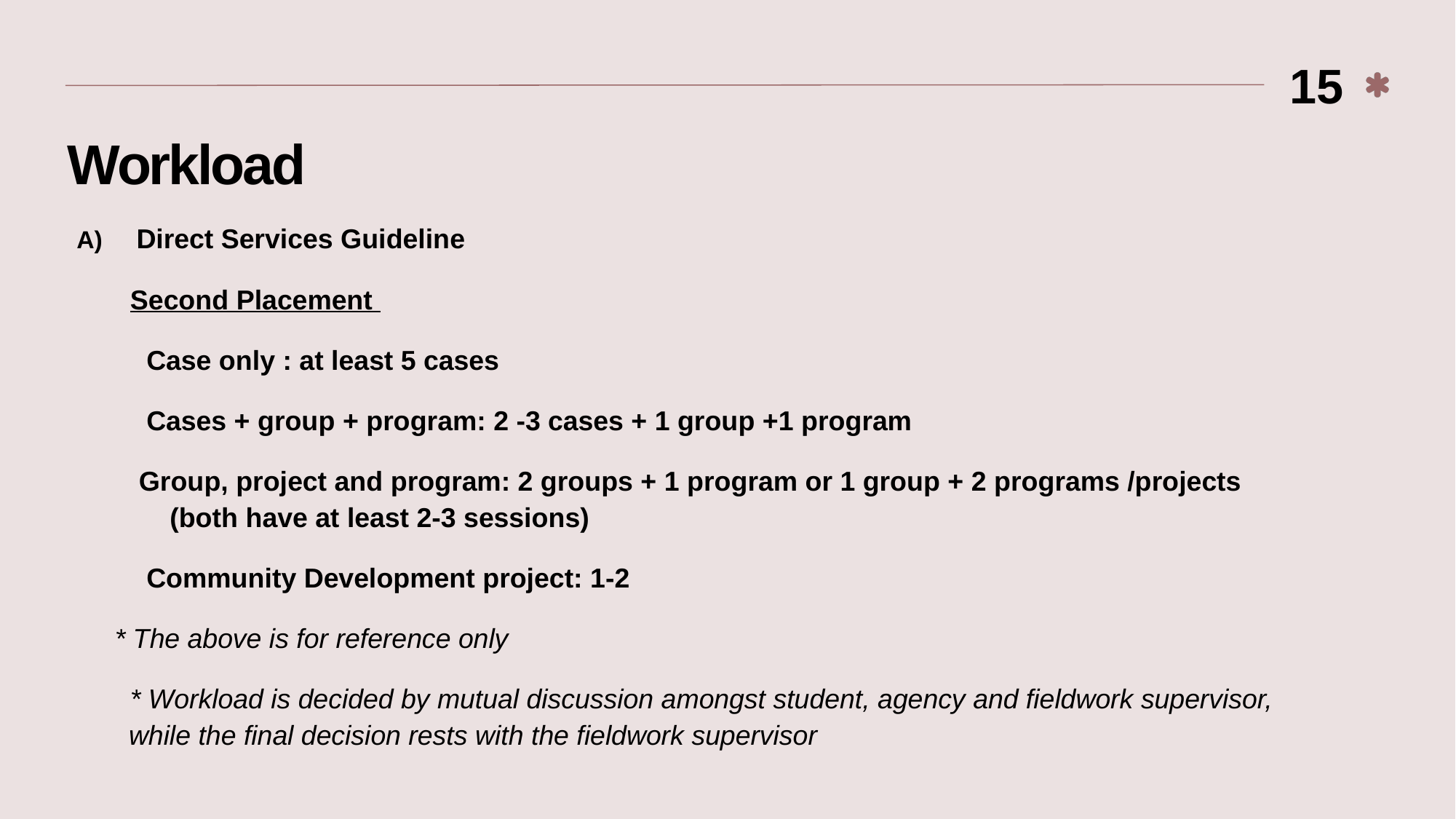

15
# Workload
Direct Services Guideline
       Second Placement
 Case only : at least 5 cases
 Cases + group + program: 2 -3 cases + 1 group +1 program
Group, project and program: 2 groups + 1 program or 1 group + 2 programs /projects (both have at least 2-3 sessions)
 Community Development project: 1-2
     * The above is for reference only
       * Workload is decided by mutual discussion amongst student, agency and fieldwork supervisor, while the final decision rests with the fieldwork supervisor